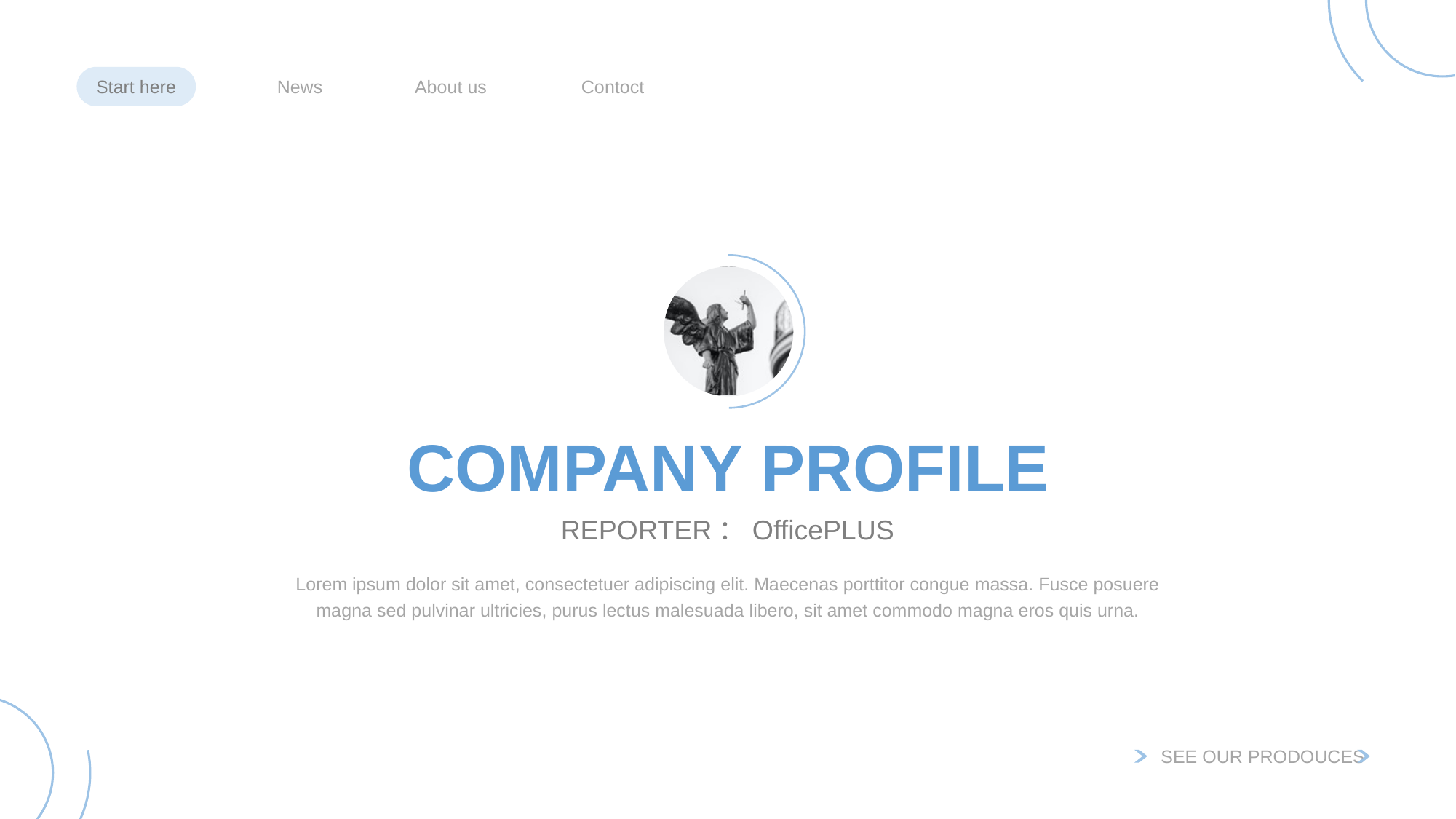

Start here
News
About us
Contoct

COMPANY PROFILE
REPORTER：OfficePLUS
Lorem ipsum dolor sit amet, consectetuer adipiscing elit. Maecenas porttitor congue massa. Fusce posuere magna sed pulvinar ultricies, purus lectus malesuada libero, sit amet commodo magna eros quis urna.

SEE OUR PRODOUCES